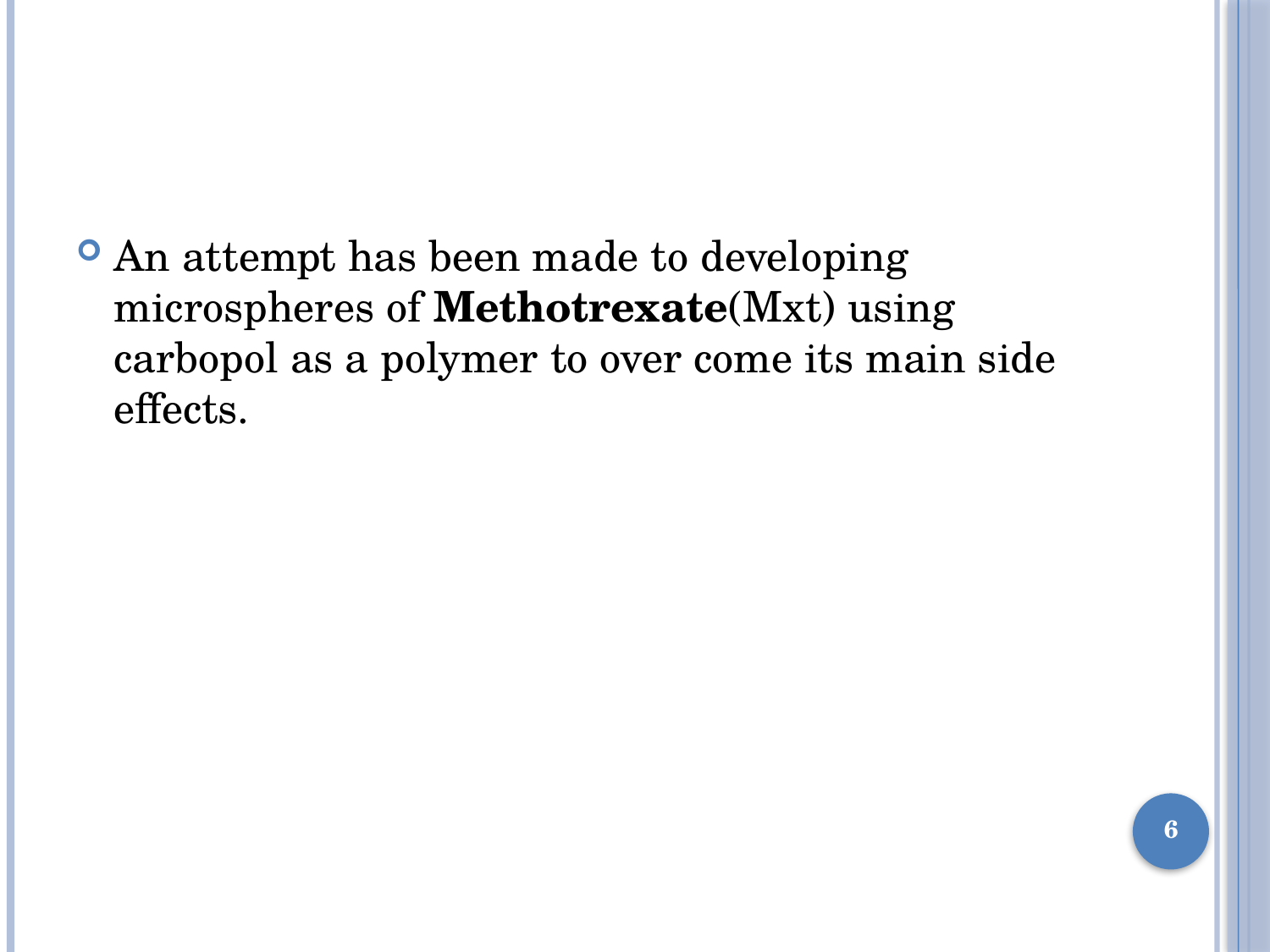

An attempt has been made to developing microspheres of Methotrexate(Mxt) using carbopol as a polymer to over come its main side effects.
6